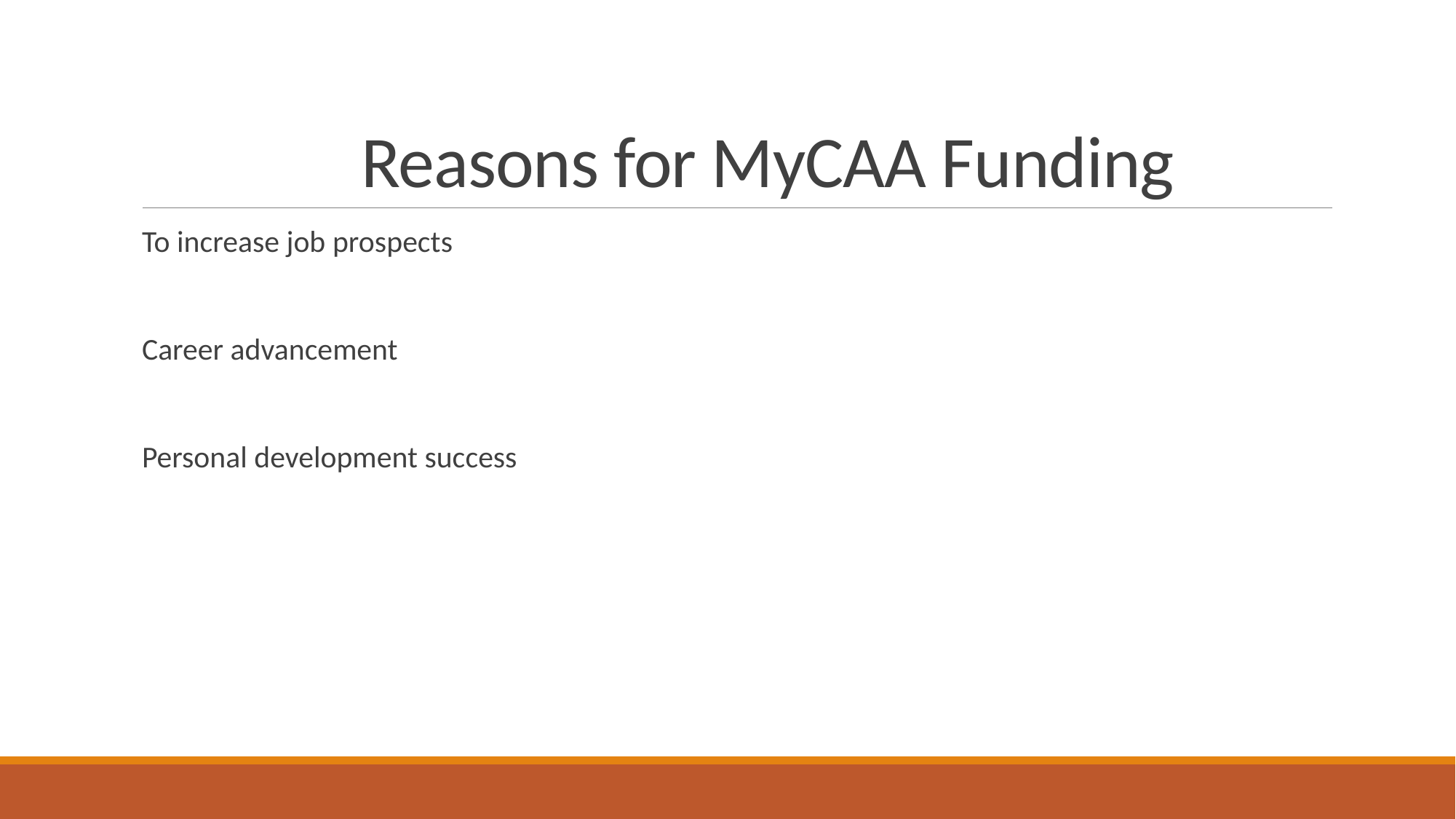

# Reasons for MyCAA Funding
To increase job prospects

Career advancement

Personal development success